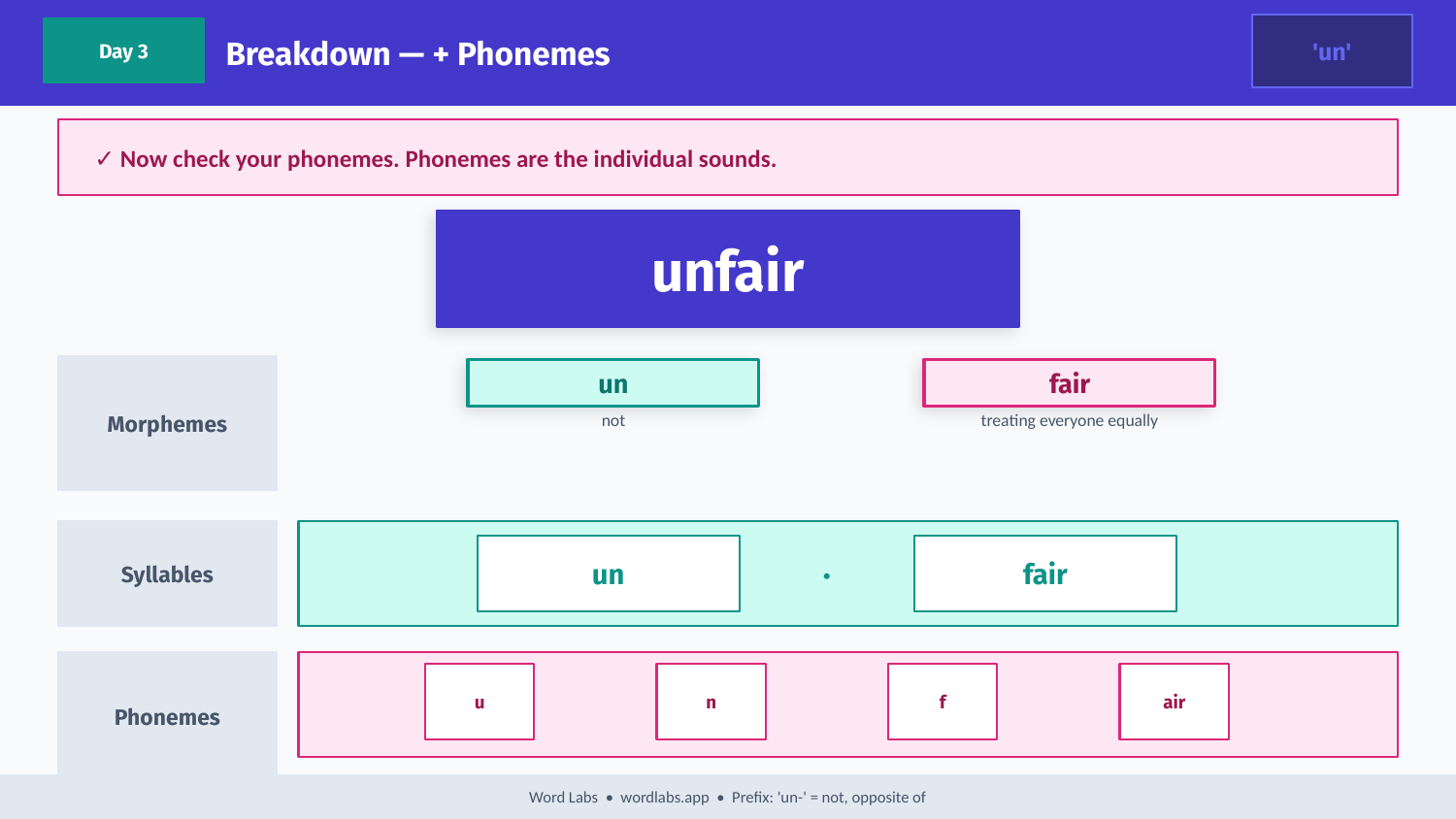

Breakdown — + Phonemes

'un'

Day 3

✓ Now check your phonemes. Phonemes are the individual sounds.

unfair

Morphemes

un

fair
not
treating everyone equally

Syllables

un
·

fair

Phonemes

u

n

f

air

Word Labs  •  wordlabs.app  •  Prefix: 'un-' = not, opposite of